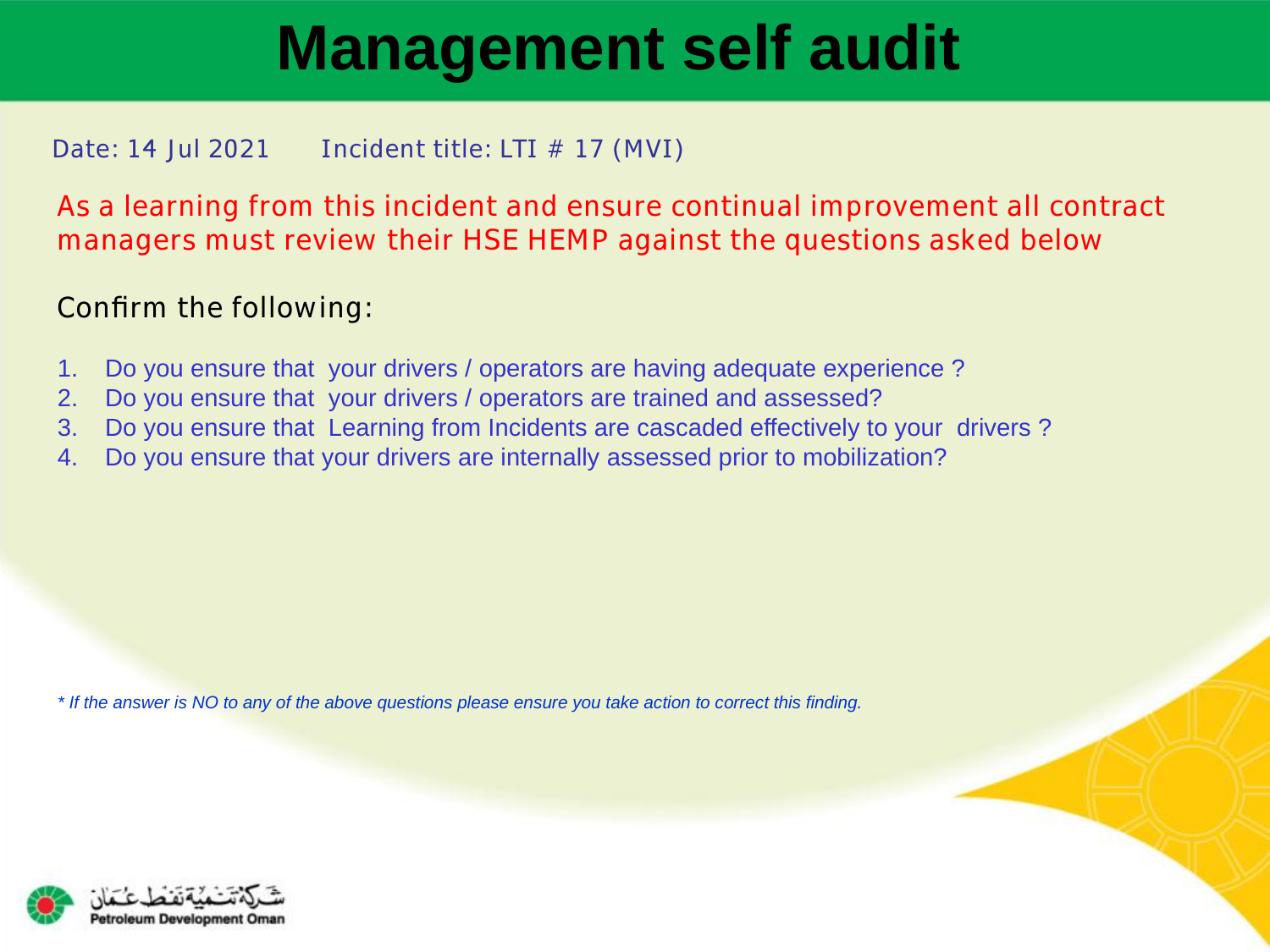

Management self audit

Date: 14 Jul 2021       Incident title: LTI # 17 (MVI)

As a learning from this incident and ensure continual improvement all contract
managers must review their HSE HEMP against the questions asked below

Confirm the following:

Do you ensure that  your drivers / operators are having adequate experience ?
Do you ensure that  your drivers / operators are trained and assessed?
Do you ensure that  Learning from Incidents are cascaded effectively to your  drivers ?
Do you ensure that your drivers are internally assessed prior to mobilization?

* If the answer is NO to any of the above questions please ensure you take action to correct this finding.